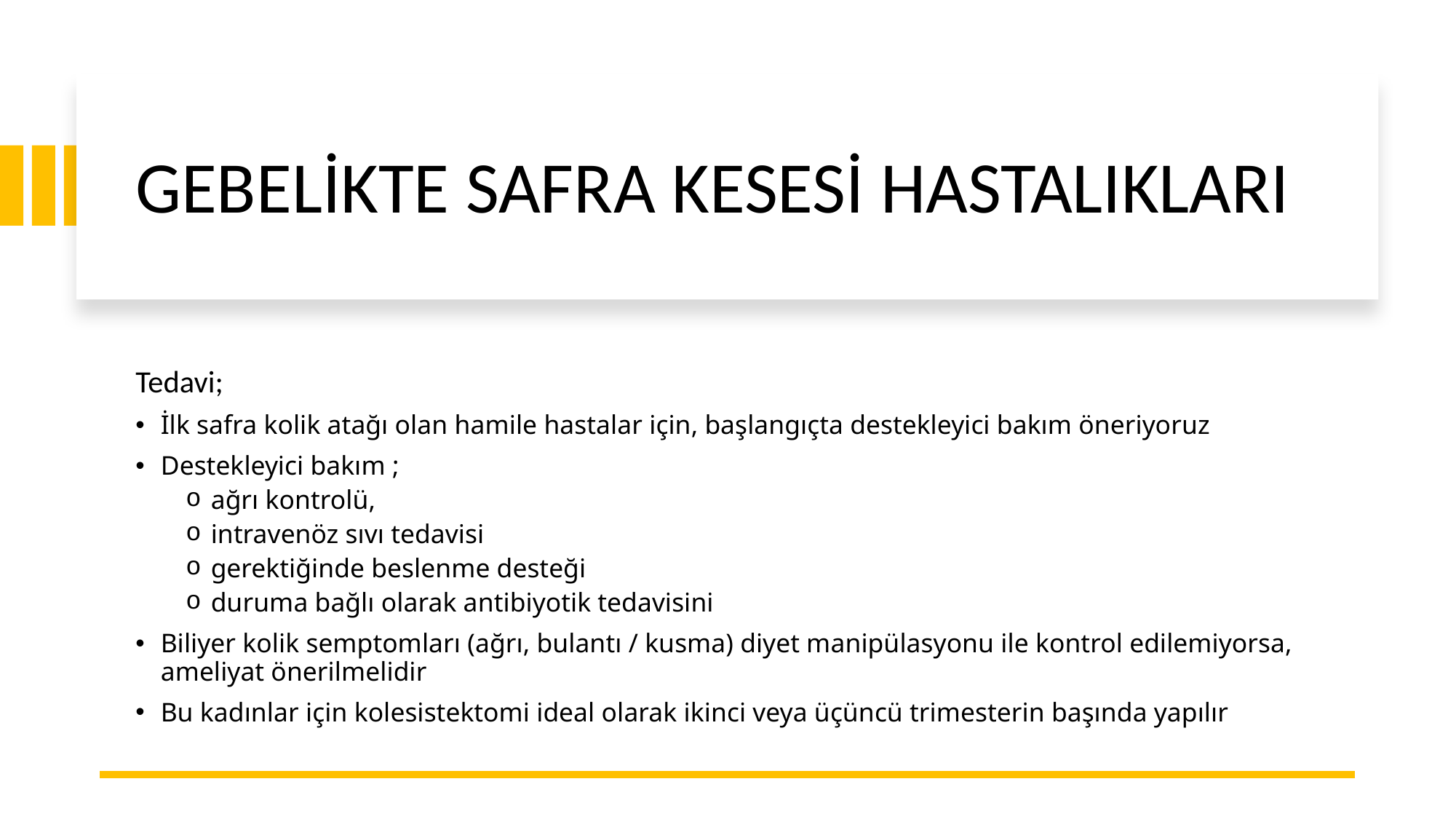

# GEBELİKTE SAFRA KESESİ HASTALIKLARI

Tedavi;
İlk safra kolik atağı olan hamile hastalar için, başlangıçta destekleyici bakım öneriyoruz
Destekleyici bakım ;
ağrı kontrolü,
intravenöz sıvı tedavisi
gerektiğinde beslenme desteği
duruma bağlı olarak antibiyotik tedavisini
Biliyer kolik semptomları (ağrı, bulantı / kusma) diyet manipülasyonu ile kontrol edilemiyorsa, ameliyat önerilmelidir
Bu kadınlar için kolesistektomi ideal olarak ikinci veya üçüncü trimesterin başında yapılır